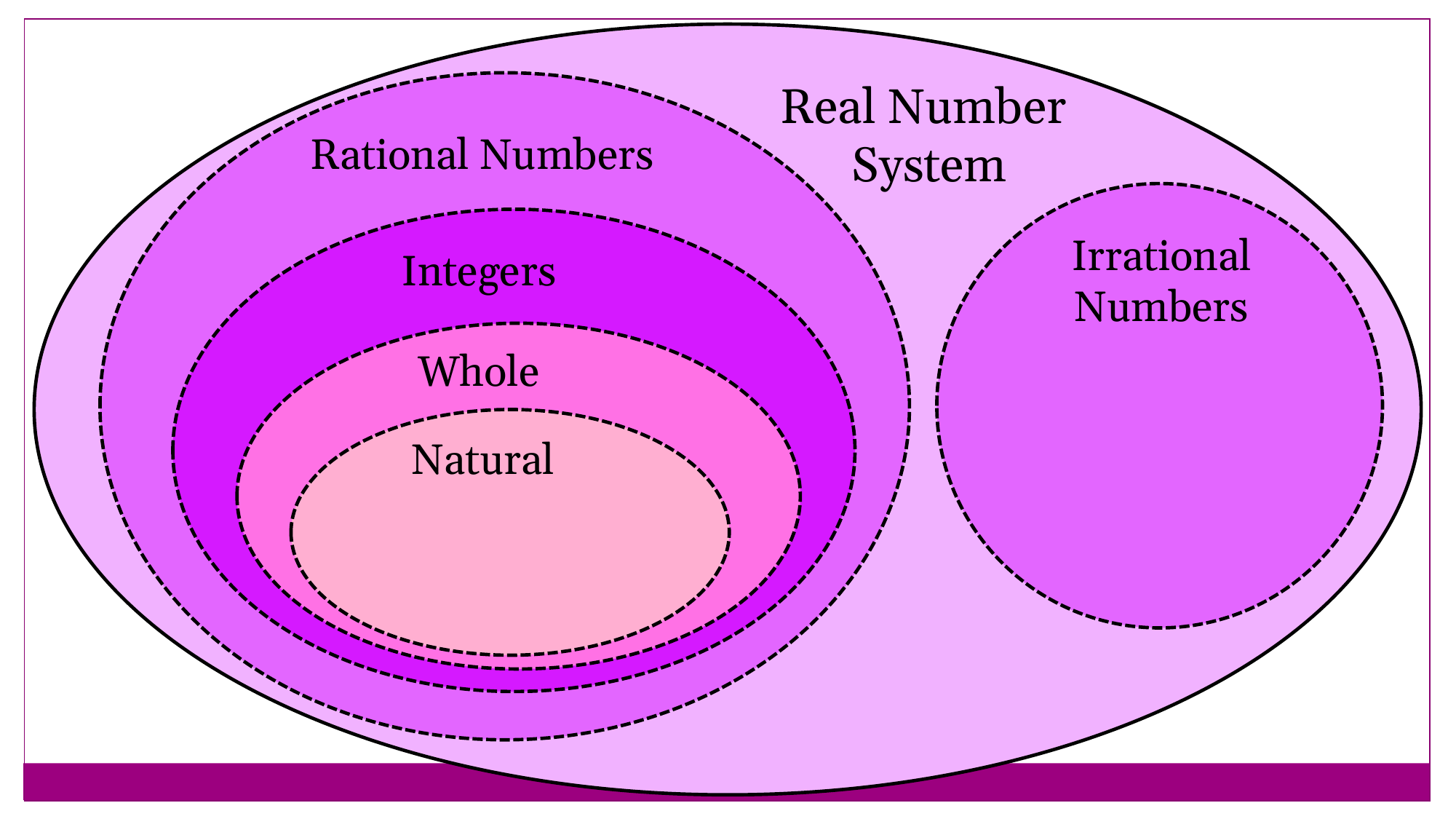

Real Number
System

Rational Numbers

Irrational Numbers
Integers

Whole

Natural